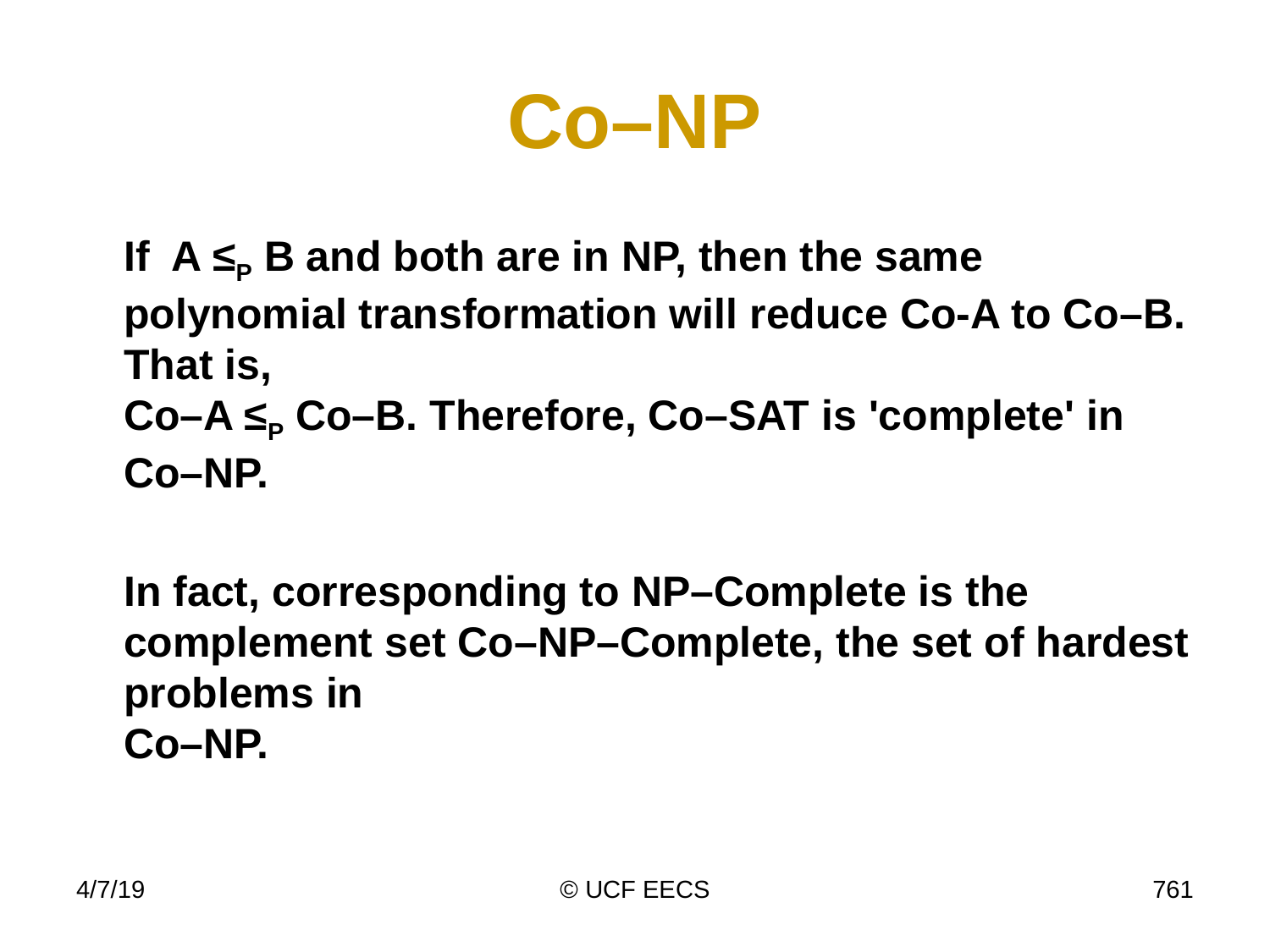

# Co–NP
	If  A ≤P B and both are in NP, then the same polynomial transformation will reduce Co-A to Co–B. That is,
Co–A ≤P Co–B. Therefore, Co–SAT is 'complete' in
Co–NP.

	In fact, corresponding to NP–Complete is the complement set Co–NP–Complete, the set of hardest problems in
Co–NP.
4/7/19
© UCF EECS
761